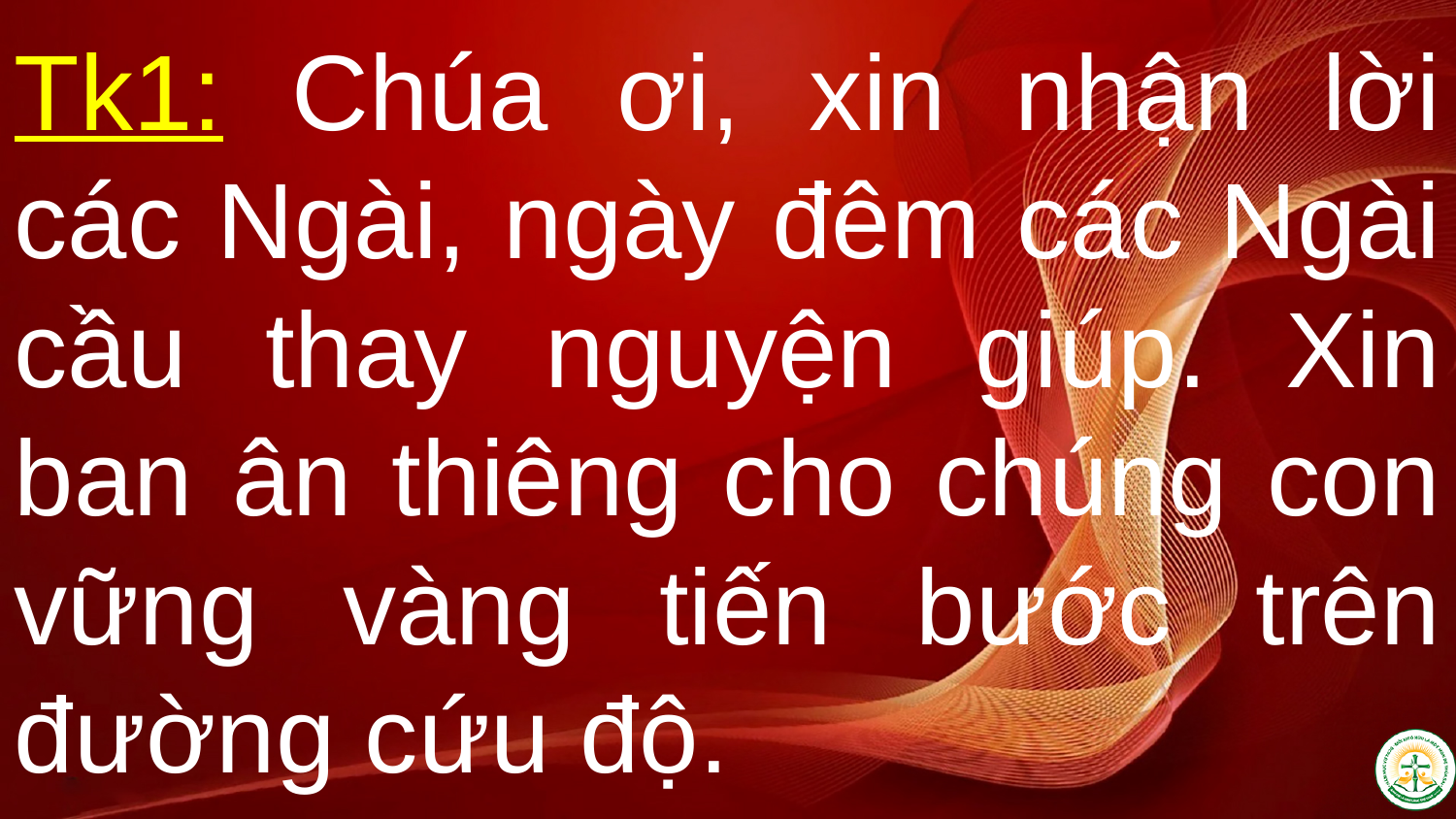

Tk1: Chúa ơi, xin nhận lời các Ngài, ngày đêm các Ngài cầu thay nguyện giúp. Xin ban ân thiêng cho chúng con vững vàng tiến bước trên đường cứu độ.
#